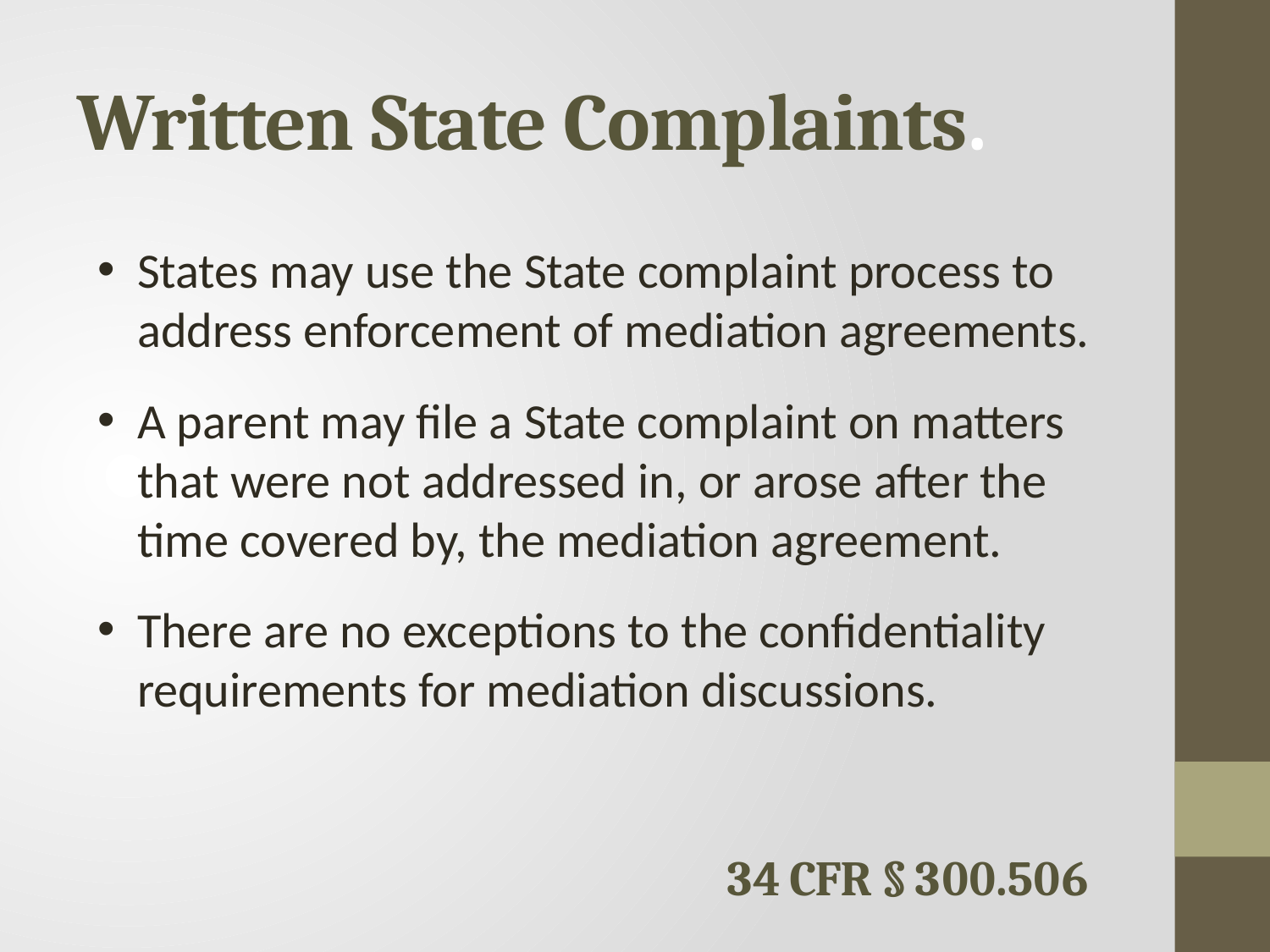

# Written State Complaints.
States may use the State complaint process to address enforcement of mediation agreements.
A parent may file a State complaint on matters that were not addressed in, or arose after the time covered by, the mediation agreement.
There are no exceptions to the confidentiality  requirements for mediation discussions.
34 CFR § 300.506